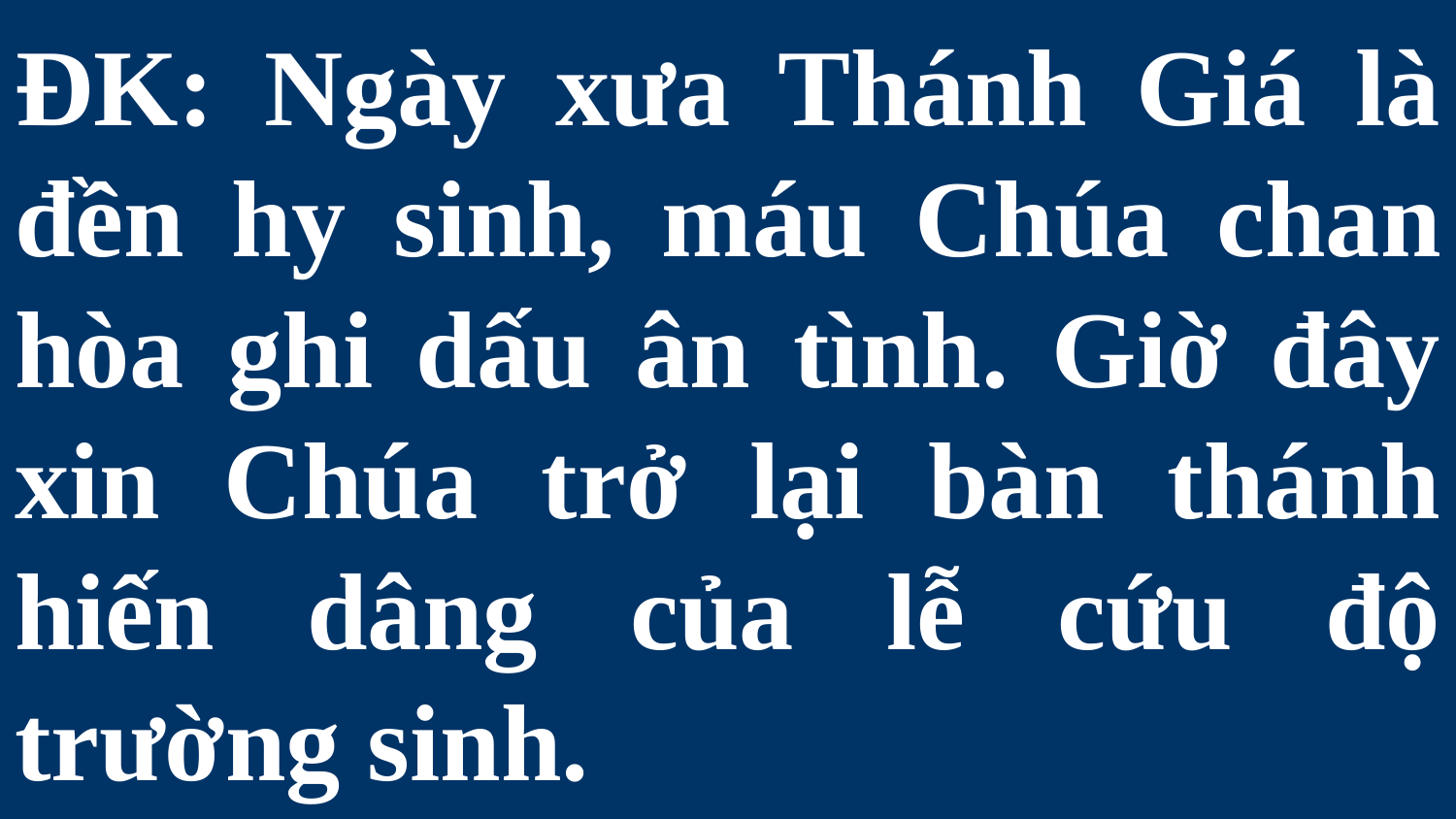

# ÐK: Ngày xưa Thánh Giá là đền hy sinh, máu Chúa chan hòa ghi dấu ân tình. Giờ đây xin Chúa trở lại bàn thánh hiến dâng của lễ cứu độ trường sinh.